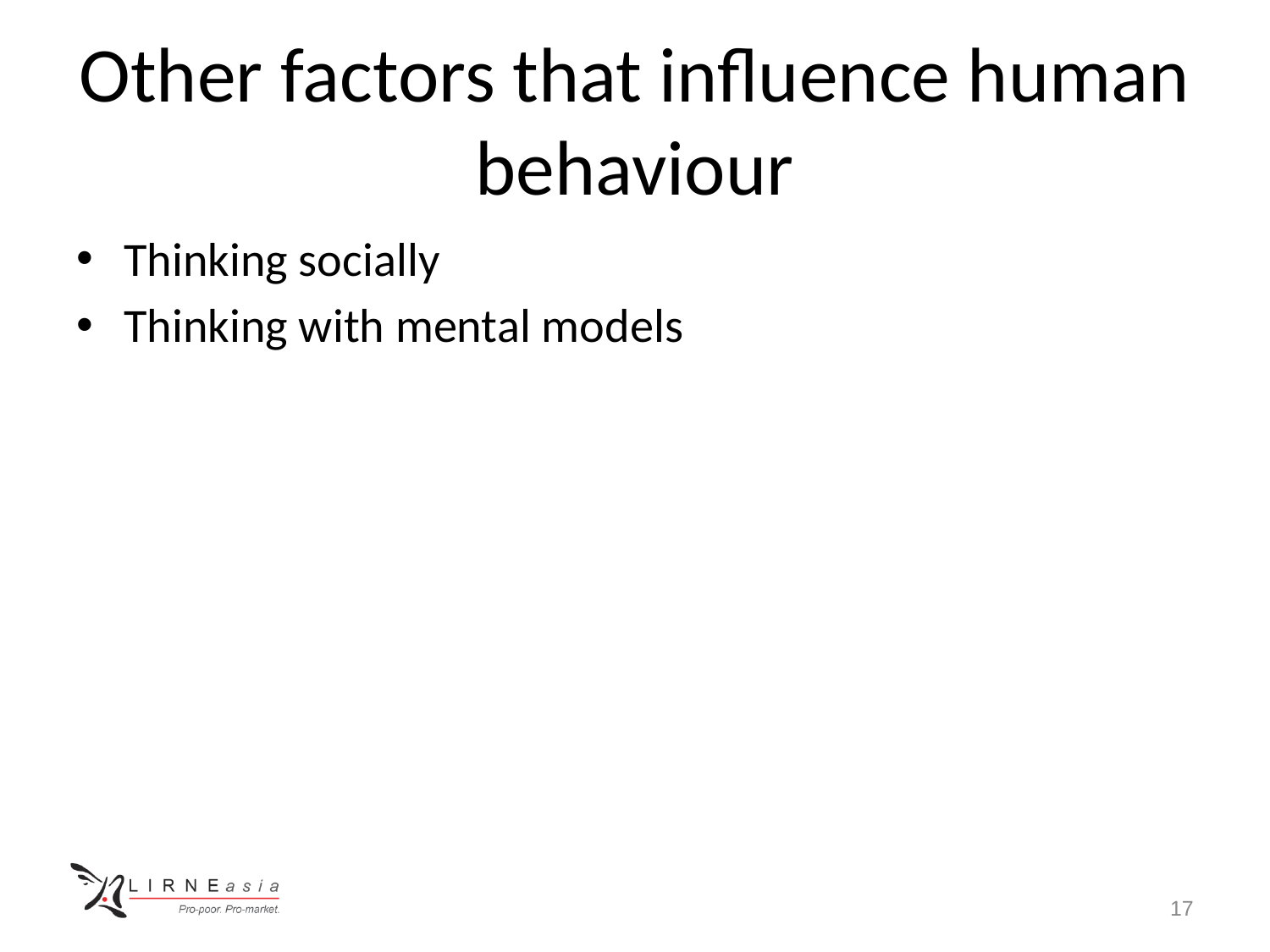

# Other factors that influence human behaviour
Thinking socially
Thinking with mental models
17